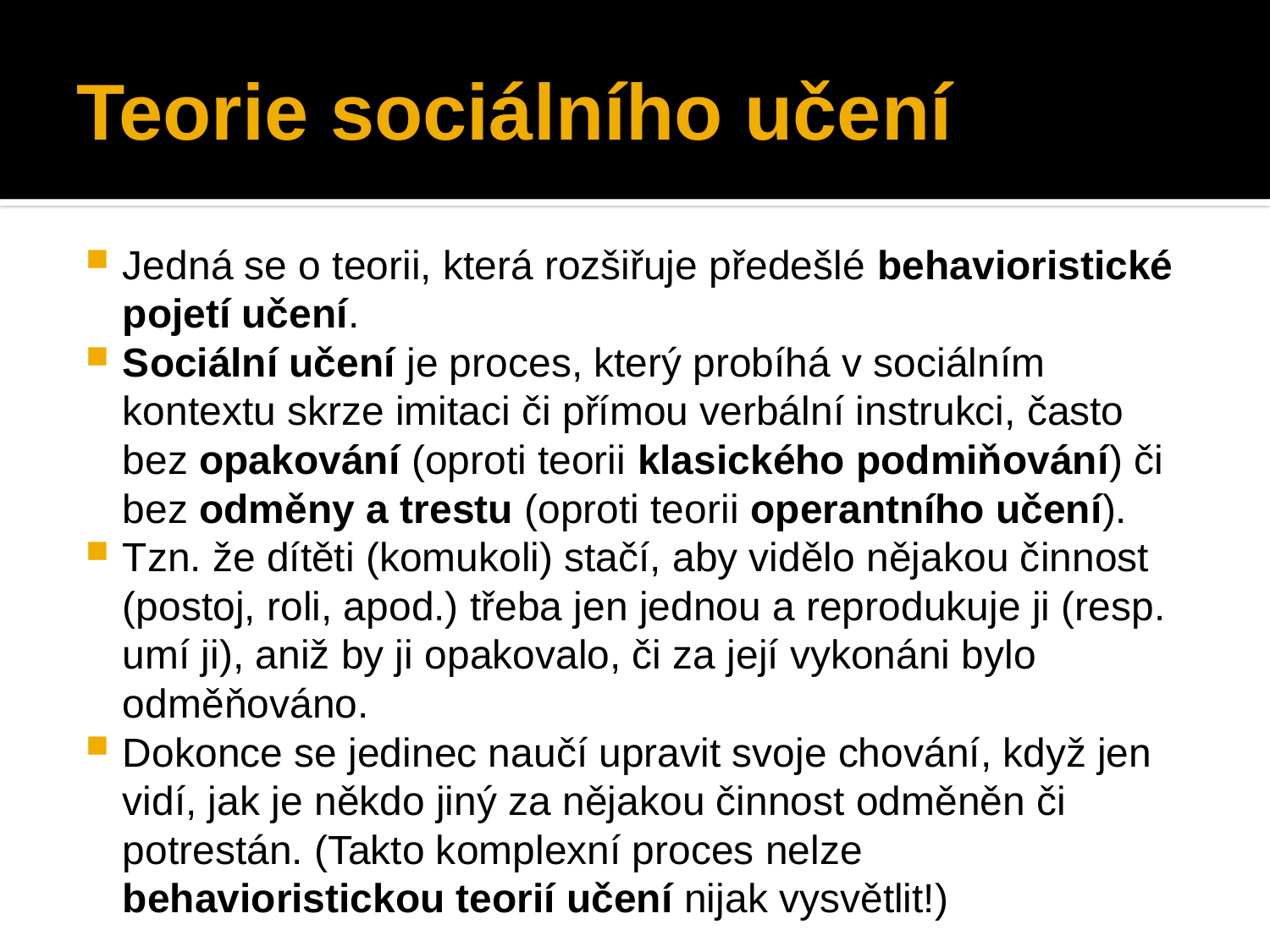

# Teorie sociálního učení
Jedná se o teorii, která rozšiřuje předešlé behavioristické pojetí učení.
Sociální učení je proces, který probíhá v sociálním kontextu skrze imitaci či přímou verbální instrukci, často bez opakování (oproti teorii klasického podmiňování) či bez odměny a trestu (oproti teorii operantního učení).
Tzn. že dítěti (komukoli) stačí, aby vidělo nějakou činnost (postoj, roli, apod.) třeba jen jednou a reprodukuje ji (resp. umí ji), aniž by ji opakovalo, či za její vykonáni bylo odměňováno.
Dokonce se jedinec naučí upravit svoje chování, když jen vidí, jak je někdo jiný za nějakou činnost odměněn či potrestán. (Takto komplexní proces nelze behavioristickou teorií učení nijak vysvětlit!)